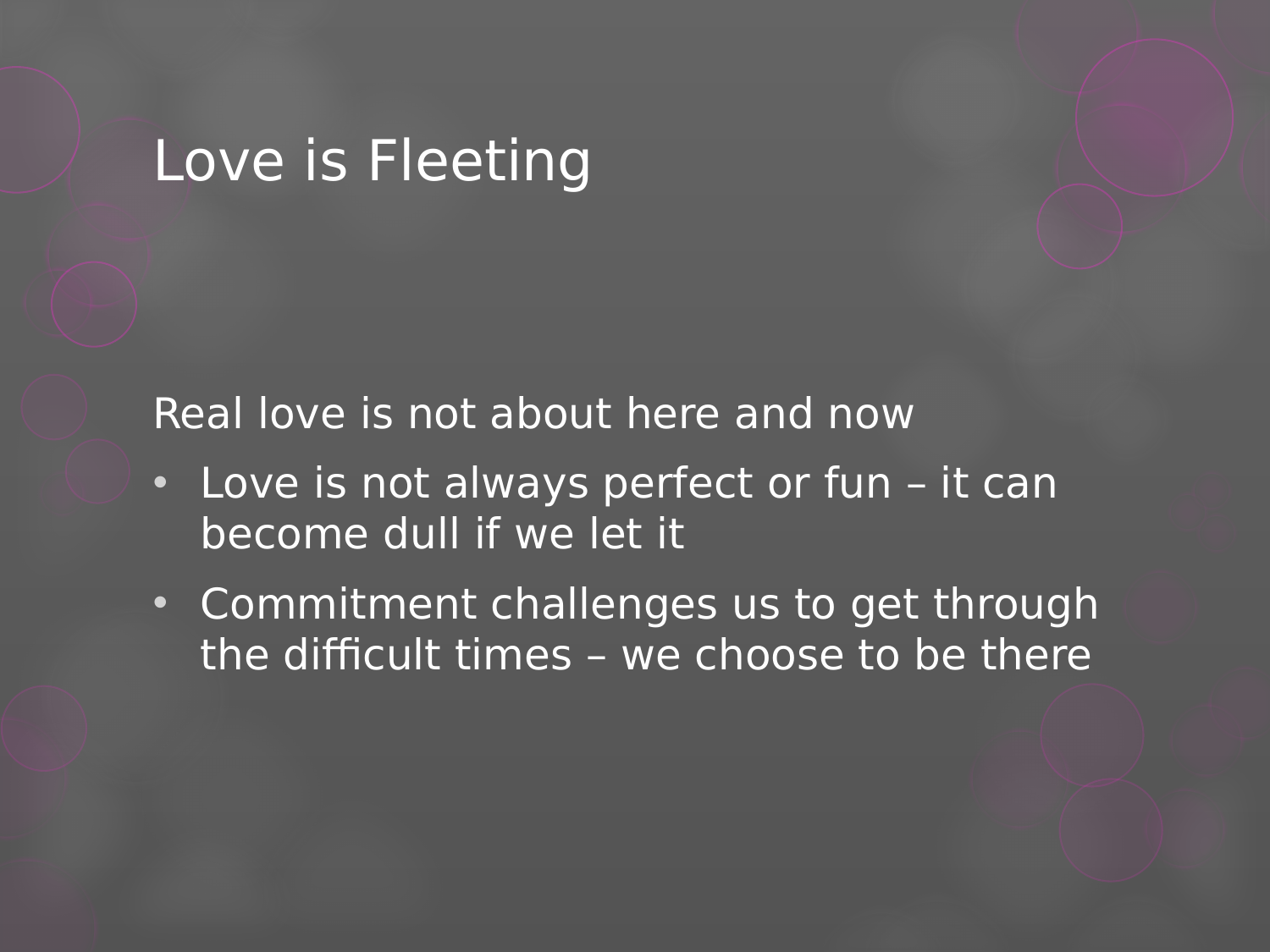

# Love is Fleeting
Real love is not about here and now
Love is not always perfect or fun – it can become dull if we let it
Commitment challenges us to get through the difficult times – we choose to be there